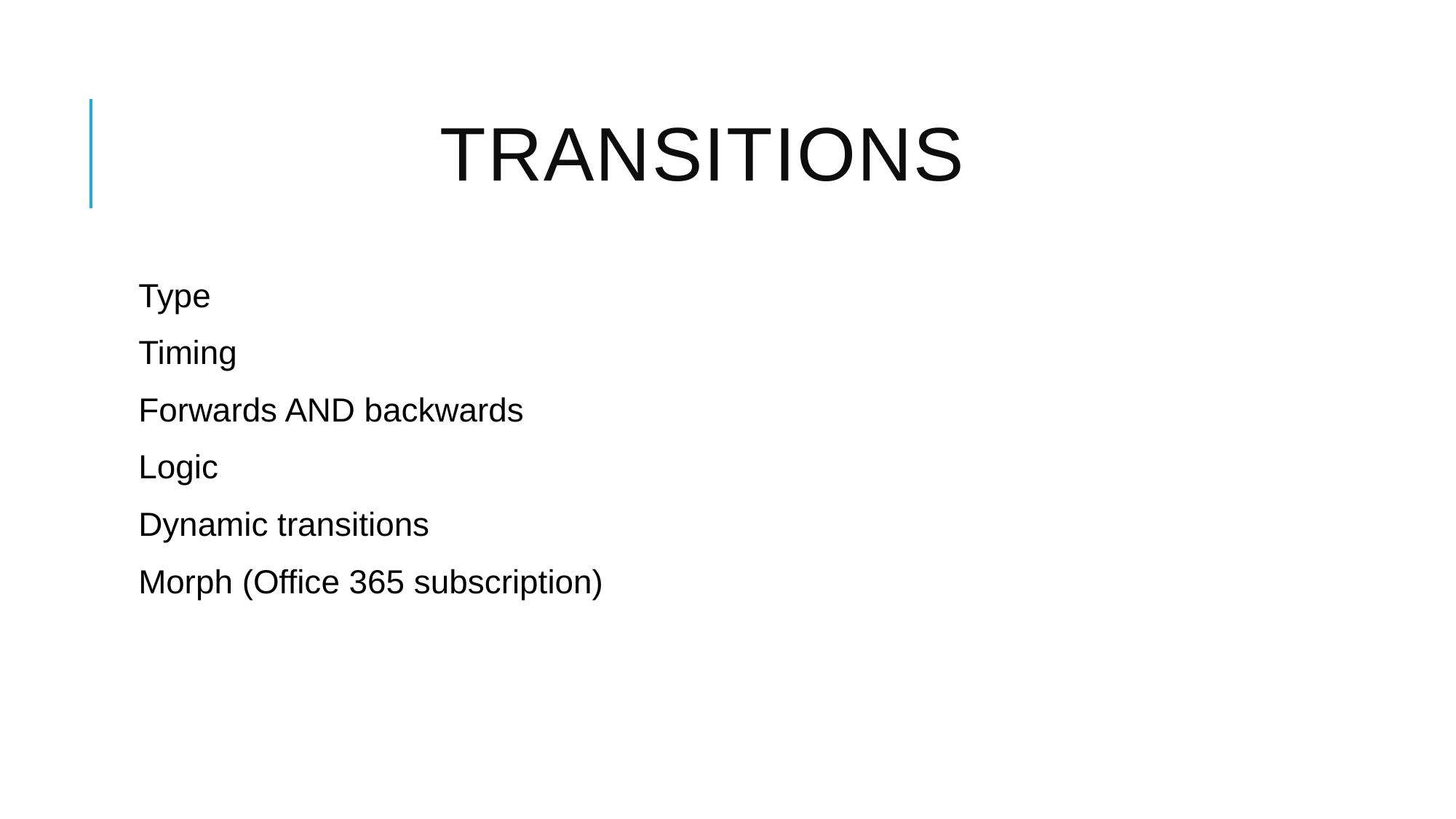

# Transitions
Type
Timing
Forwards AND backwards
Logic
Dynamic transitions
Morph (Office 365 subscription)